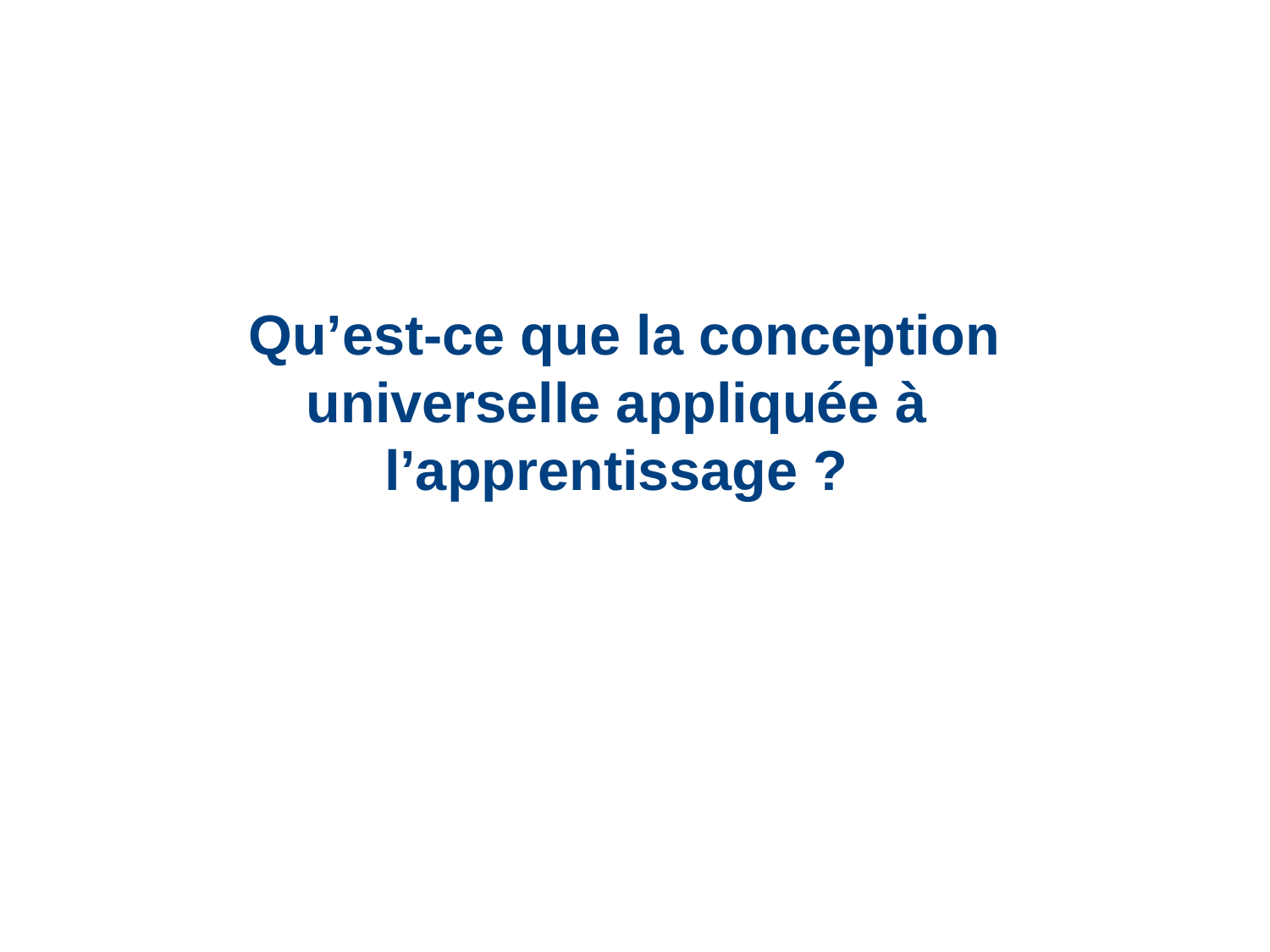

Qu’est-ce que la conception universelle appliquée à  l’apprentissage ?